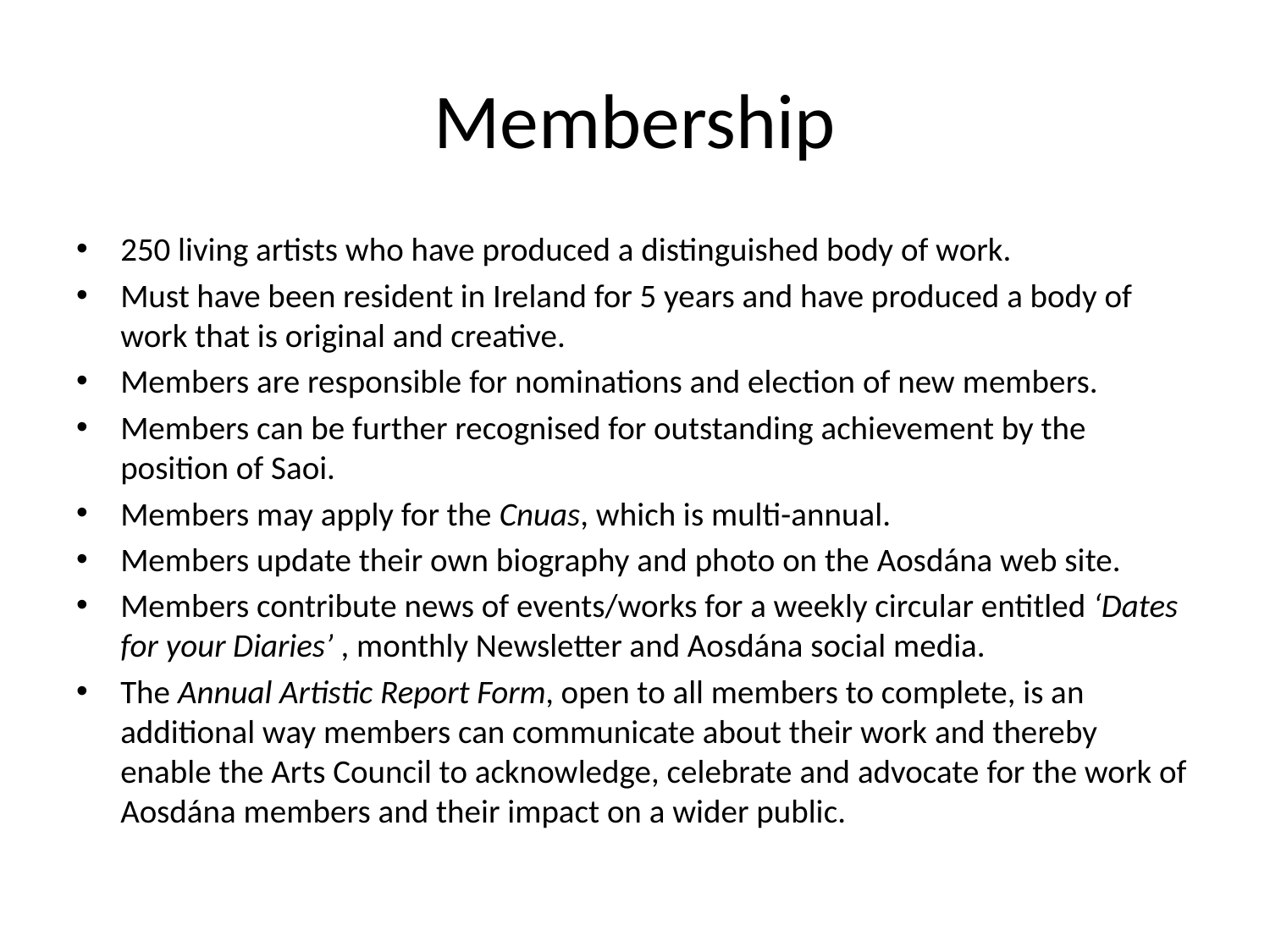

# Membership
250 living artists who have produced a distinguished body of work.
Must have been resident in Ireland for 5 years and have produced a body of work that is original and creative.
Members are responsible for nominations and election of new members.
Members can be further recognised for outstanding achievement by the position of Saoi.
Members may apply for the Cnuas, which is multi-annual.
Members update their own biography and photo on the Aosdána web site.
Members contribute news of events/works for a weekly circular entitled ‘Dates for your Diaries’ , monthly Newsletter and Aosdána social media.
The Annual Artistic Report Form, open to all members to complete, is an additional way members can communicate about their work and thereby enable the Arts Council to acknowledge, celebrate and advocate for the work of Aosdána members and their impact on a wider public.